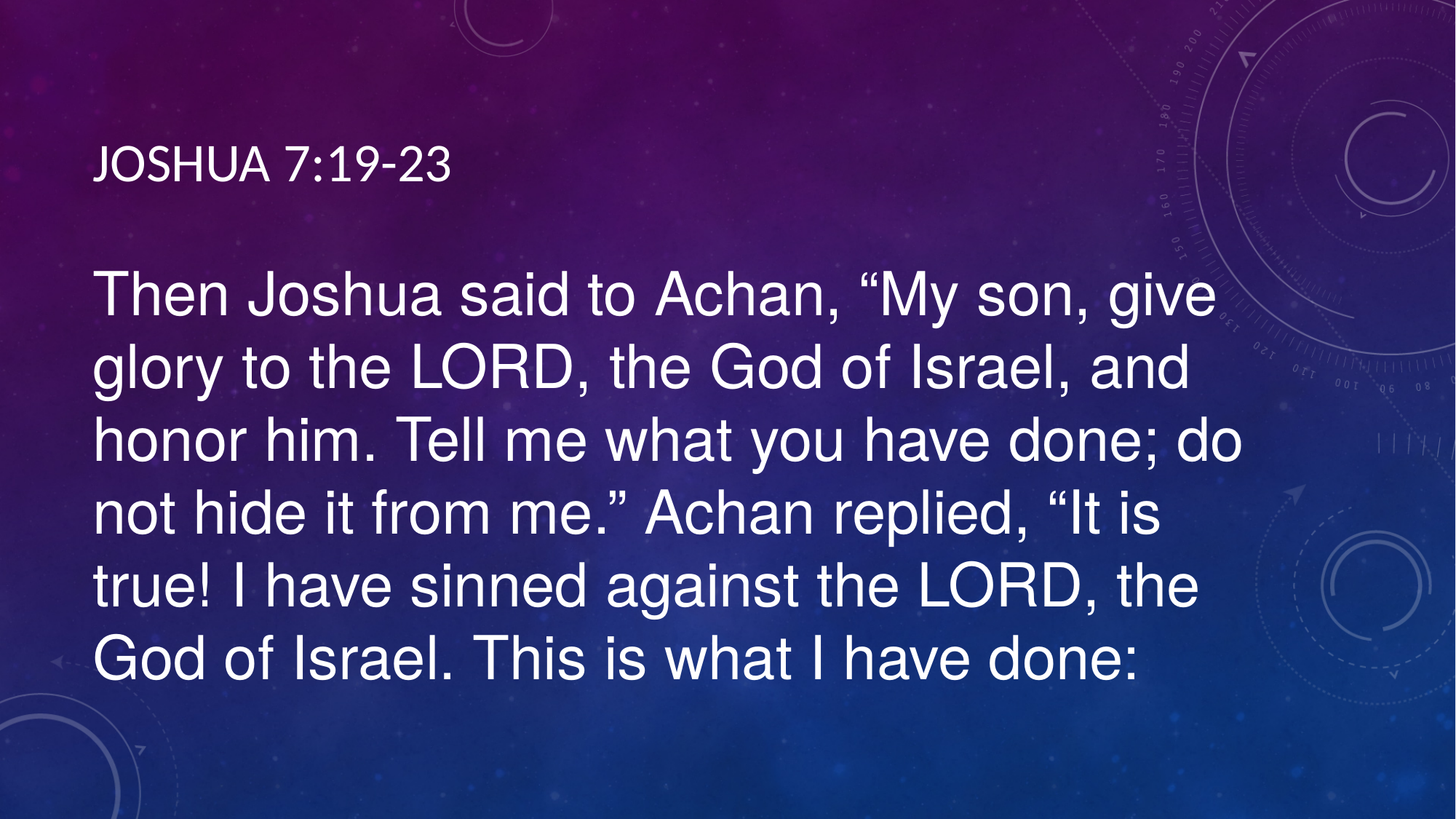

# Joshua 7:19-23
Then Joshua said to Achan, “My son, give glory to the LORD, the God of Israel, and honor him. Tell me what you have done; do not hide it from me.” Achan replied, “It is true! I have sinned against the LORD, the God of Israel. This is what I have done: